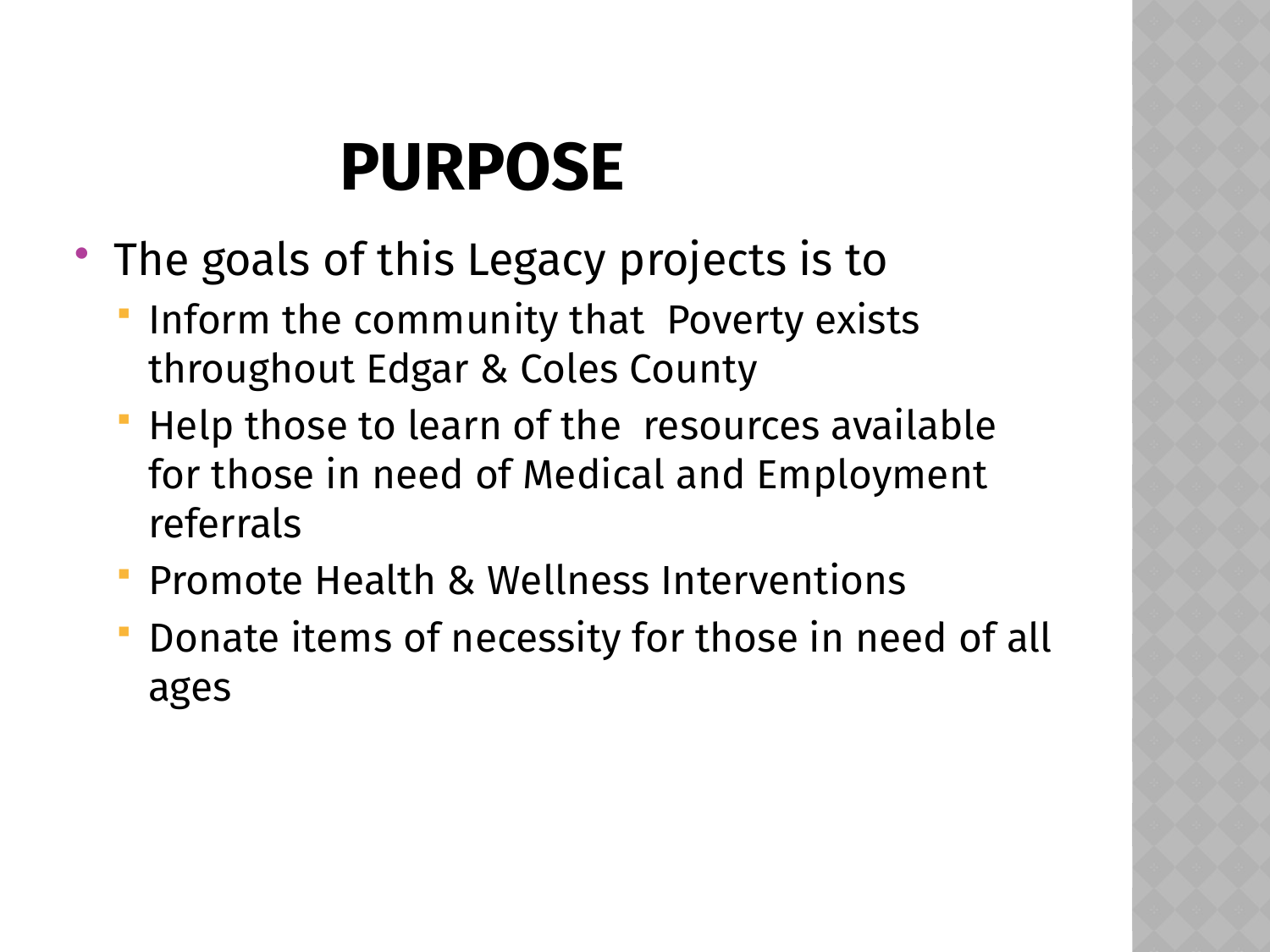

# Purpose
The goals of this Legacy projects is to
Inform the community that  Poverty exists  throughout Edgar & Coles County
Help those to learn of the  resources available for those in need of Medical and Employment referrals
Promote Health & Wellness Interventions
Donate items of necessity for those in need of all ages